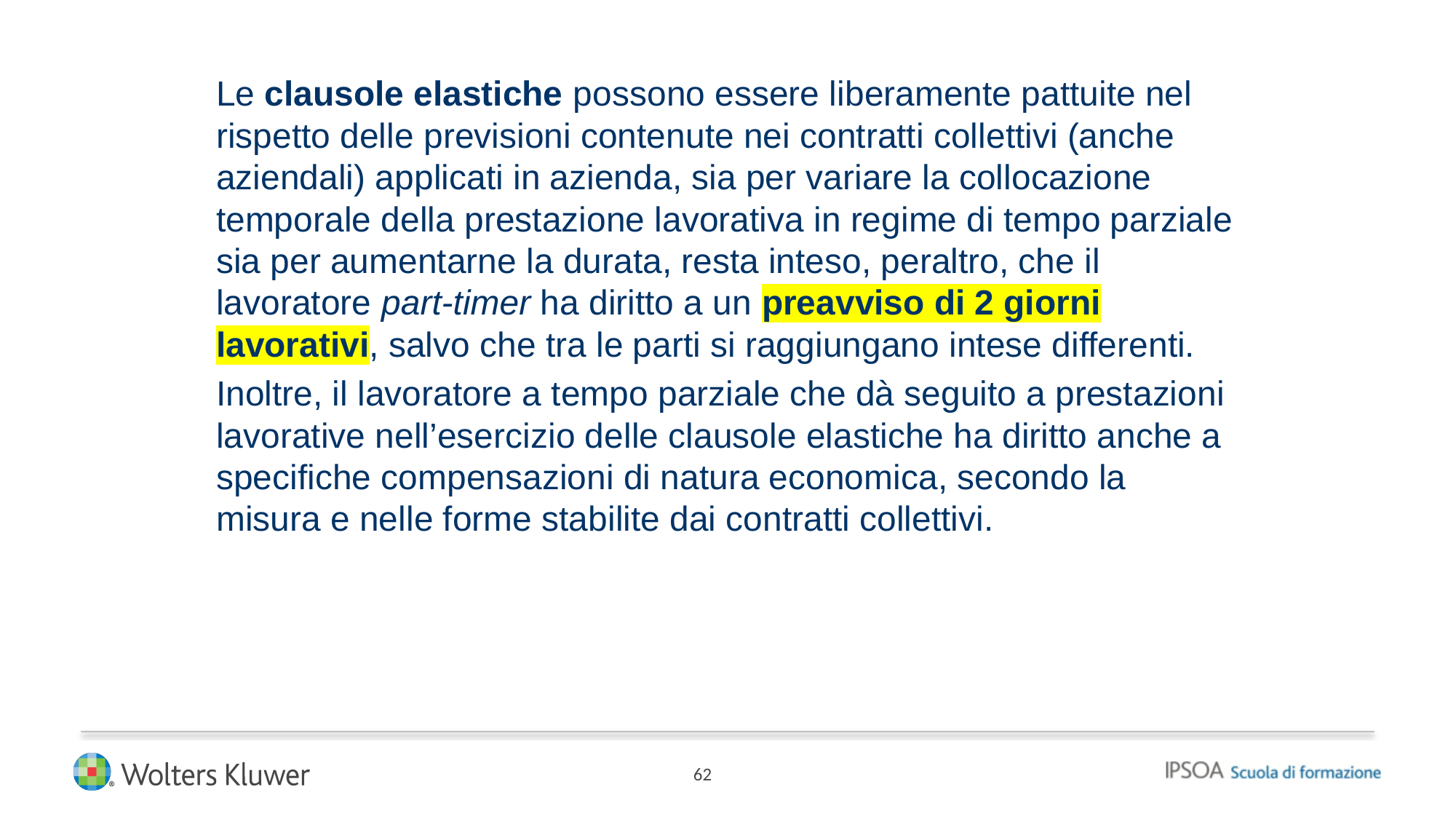

Le clausole elastiche possono essere liberamente pattuite nel rispetto delle previsioni contenute nei contratti collettivi (anche aziendali) applicati in azienda, sia per variare la collocazione temporale della prestazione lavorativa in regime di tempo parziale sia per aumentarne la durata, resta inteso, peraltro, che il lavoratore part-timer ha diritto a un preavviso di 2 giorni lavorativi, salvo che tra le parti si raggiungano intese differenti.
Inoltre, il lavoratore a tempo parziale che dà seguito a prestazioni lavorative nell’esercizio delle clausole elastiche ha diritto anche a specifiche compensazioni di natura economica, secondo la misura e nelle forme stabilite dai contratti collettivi.